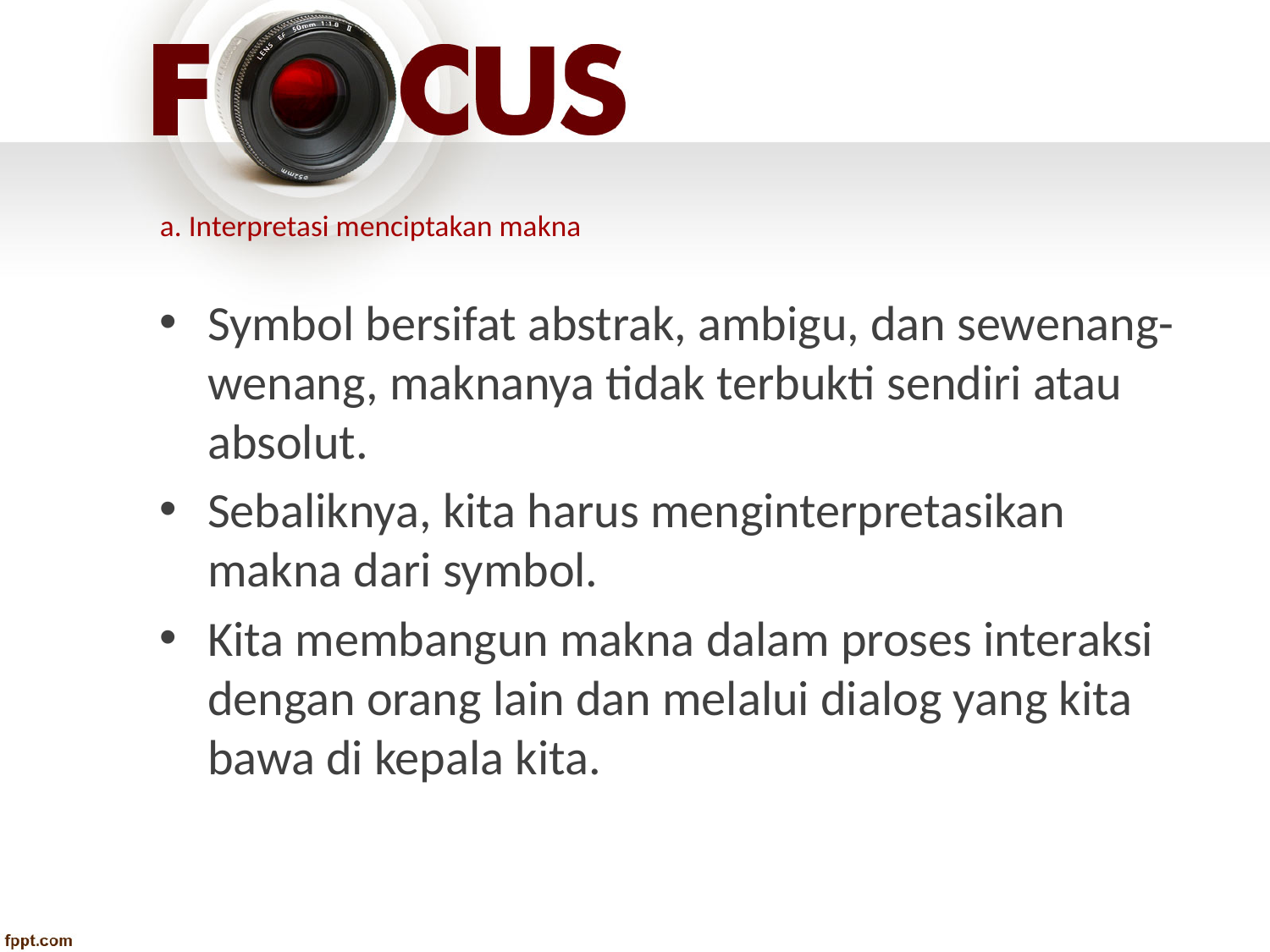

# a. Interpretasi menciptakan makna
Symbol bersifat abstrak, ambigu, dan sewenang-wenang, maknanya tidak terbukti sendiri atau absolut.
Sebaliknya, kita harus menginterpretasikan makna dari symbol.
Kita membangun makna dalam proses interaksi dengan orang lain dan melalui dialog yang kita bawa di kepala kita.